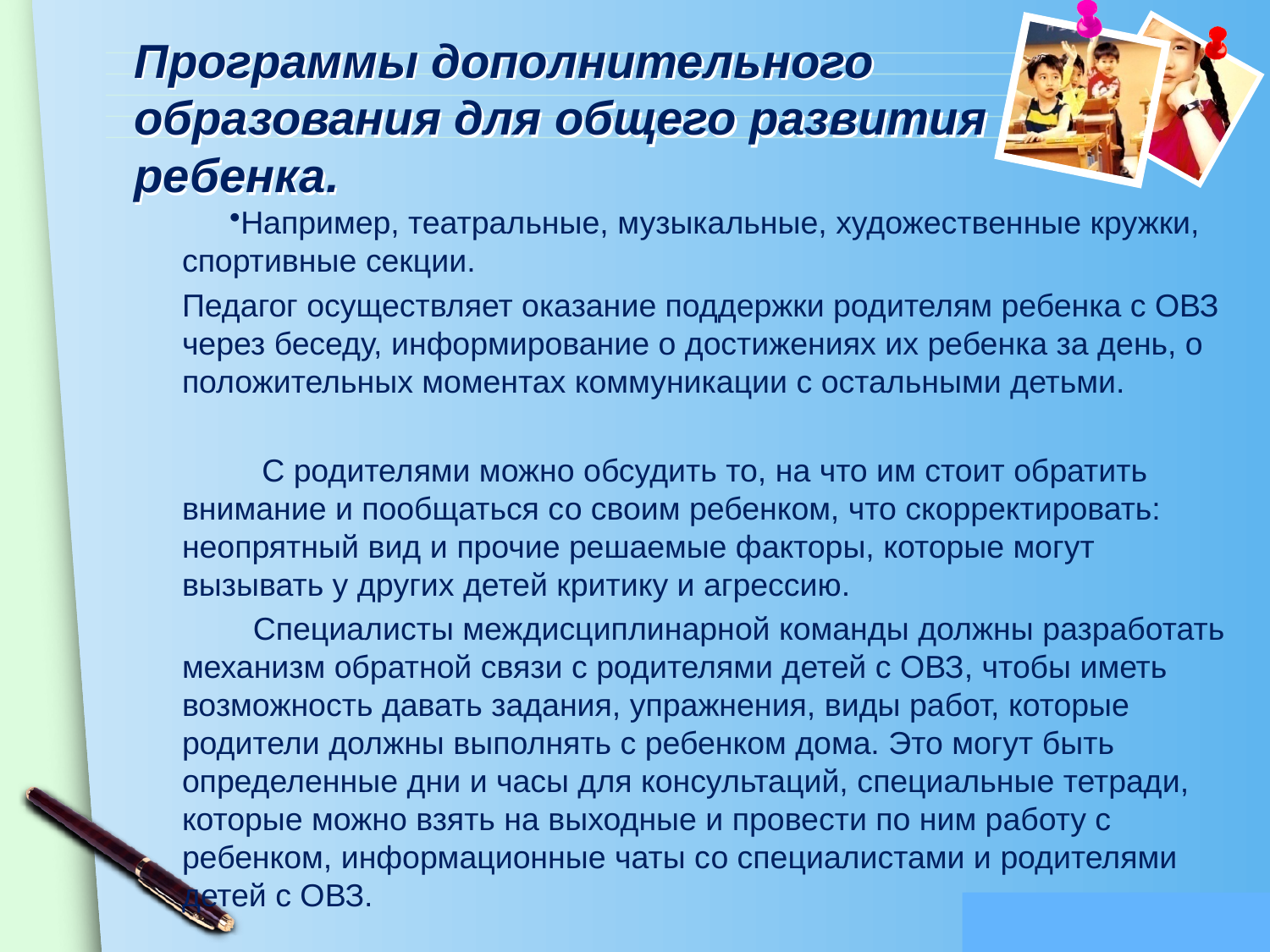

# Программы дополнительного образования для общего развития ребенка.
Например, театральные, музыкальные, художественные кружки, спортивные секции.
Педагог осуществляет оказание поддержки родителям ребенка с ОВЗ через беседу, информирование о достижениях их ребенка за день, о положительных моментах коммуникации с остальными детьми.

         С родителями можно обсудить то, на что им стоит обратить внимание и пообщаться со своим ребенком, что скорректировать: неопрятный вид и прочие решаемые факторы, которые могут вызывать у других детей критику и агрессию.
        Специалисты междисциплинарной команды должны разработать механизм обратной связи с родителями детей с ОВЗ, чтобы иметь возможность давать задания, упражнения, виды работ, которые родители должны выполнять с ребенком дома. Это могут быть определенные дни и часы для консультаций, специальные тетради, которые можно взять на выходные и провести по ним работу с ребенком, информационные чаты со специалистами и родителями детей с ОВЗ.